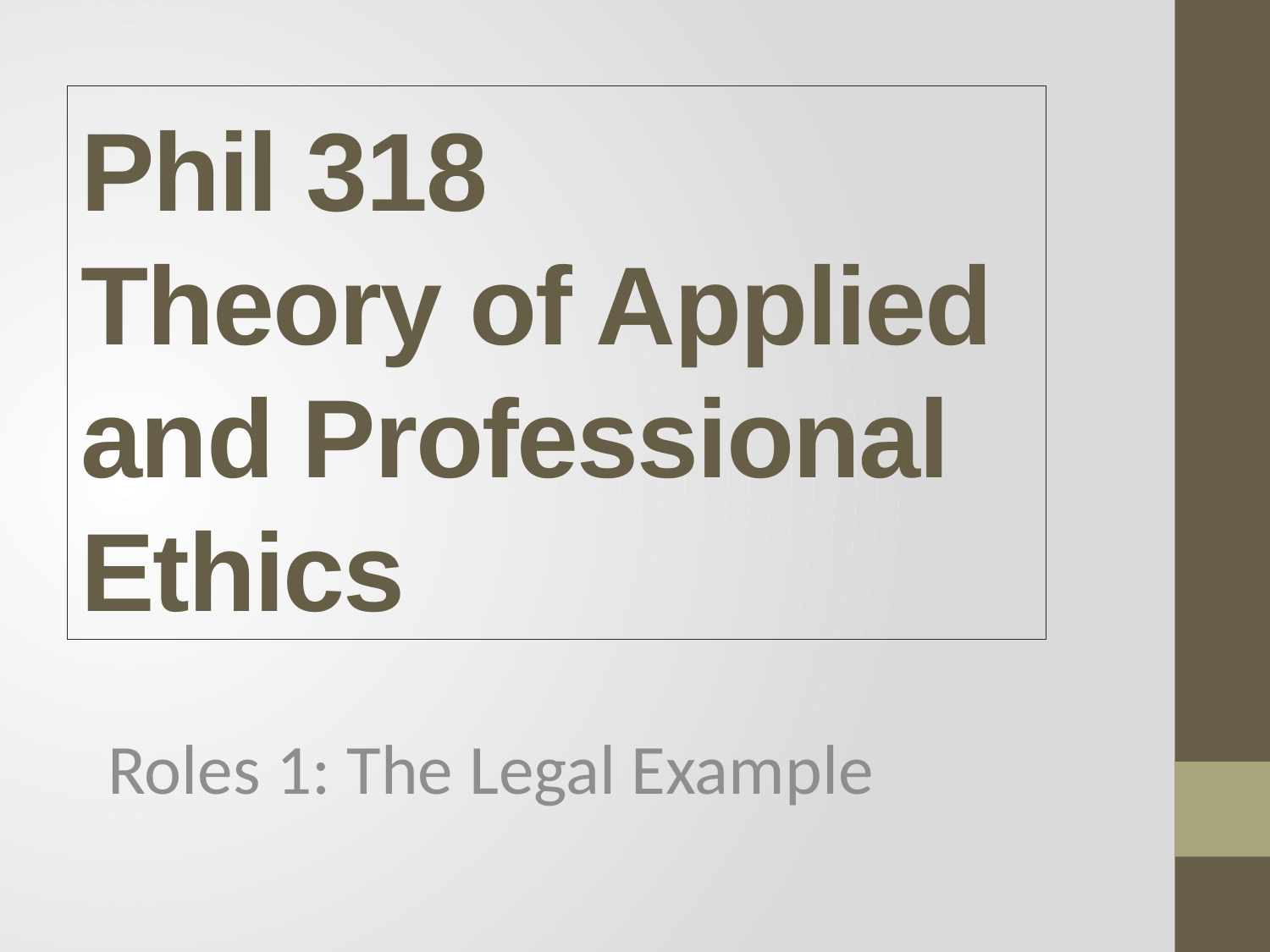

# Phil 318 Theory of Applied and Professional Ethics
Roles 1: The Legal Example